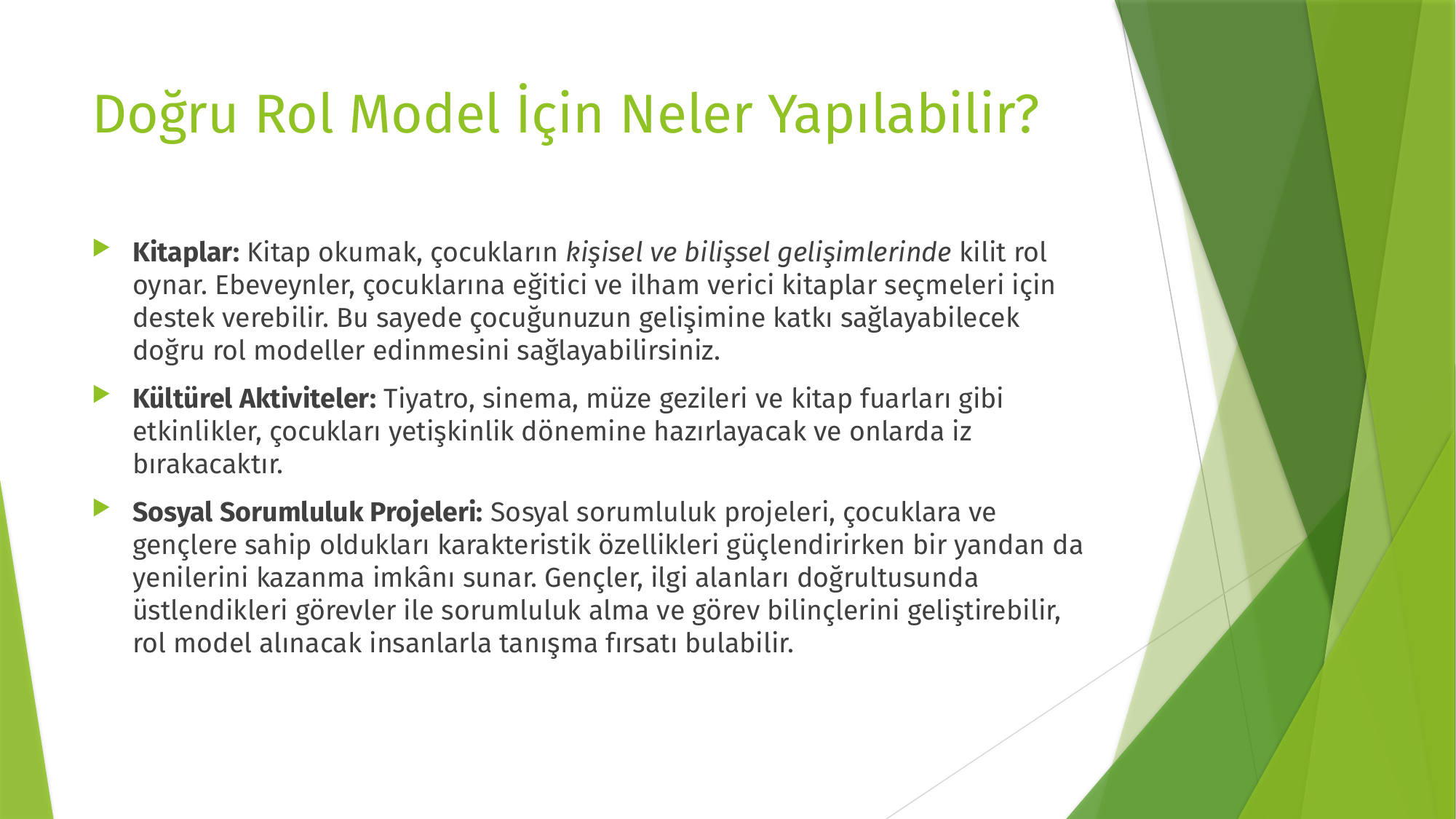

# Doğru Rol Model İçin Neler Yapılabilir?

Kitaplar: Kitap okumak, çocukların kişisel ve bilişsel gelişimlerinde kilit rol oynar. Ebeveynler, çocuklarına eğitici ve ilham verici kitaplar seçmeleri için destek verebilir. Bu sayede çocuğunuzun gelişimine katkı sağlayabilecek doğru rol modeller edinmesini sağlayabilirsiniz.
Kültürel Aktiviteler: Tiyatro, sinema, müze gezileri ve kitap fuarları gibi etkinlikler, çocukları yetişkinlik dönemine hazırlayacak ve onlarda iz bırakacaktır.
Sosyal Sorumluluk Projeleri: Sosyal sorumluluk projeleri, çocuklara ve gençlere sahip oldukları karakteristik özellikleri güçlendirirken bir yandan da yenilerini kazanma imkânı sunar. Gençler, ilgi alanları doğrultusunda üstlendikleri görevler ile sorumluluk alma ve görev bilinçlerini geliştirebilir, rol model alınacak insanlarla tanışma fırsatı bulabilir.